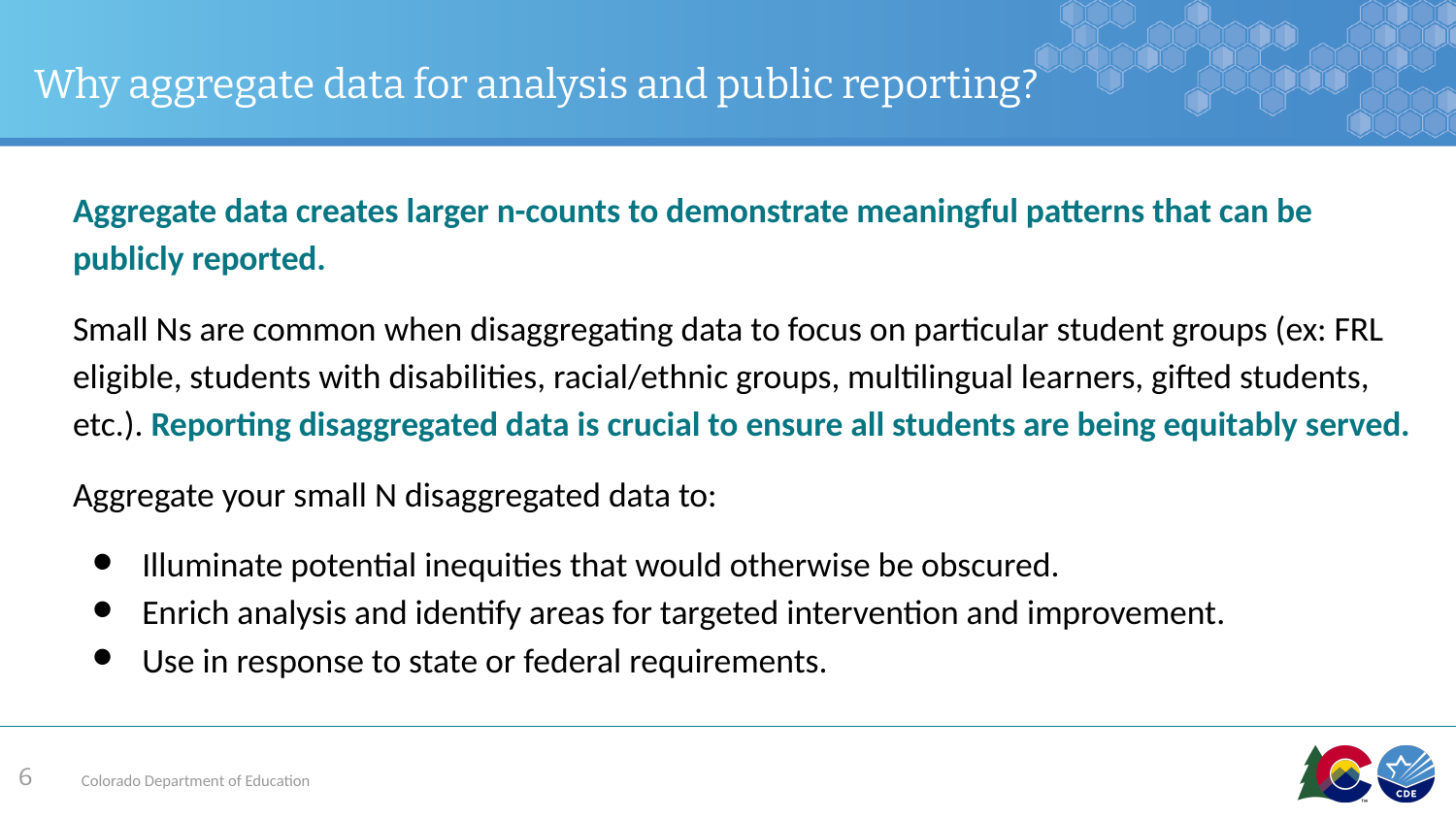

# Why aggregate data for analysis and public reporting?
Aggregate data creates larger n-counts to demonstrate meaningful patterns that can be publicly reported.
Small Ns are common when disaggregating data to focus on particular student groups (ex: FRL eligible, students with disabilities, racial/ethnic groups, multilingual learners, gifted students, etc.). Reporting disaggregated data is crucial to ensure all students are being equitably served.
Aggregate your small N disaggregated data to:
Illuminate potential inequities that would otherwise be obscured.
Enrich analysis and identify areas for targeted intervention and improvement.
Use in response to state or federal requirements.
6